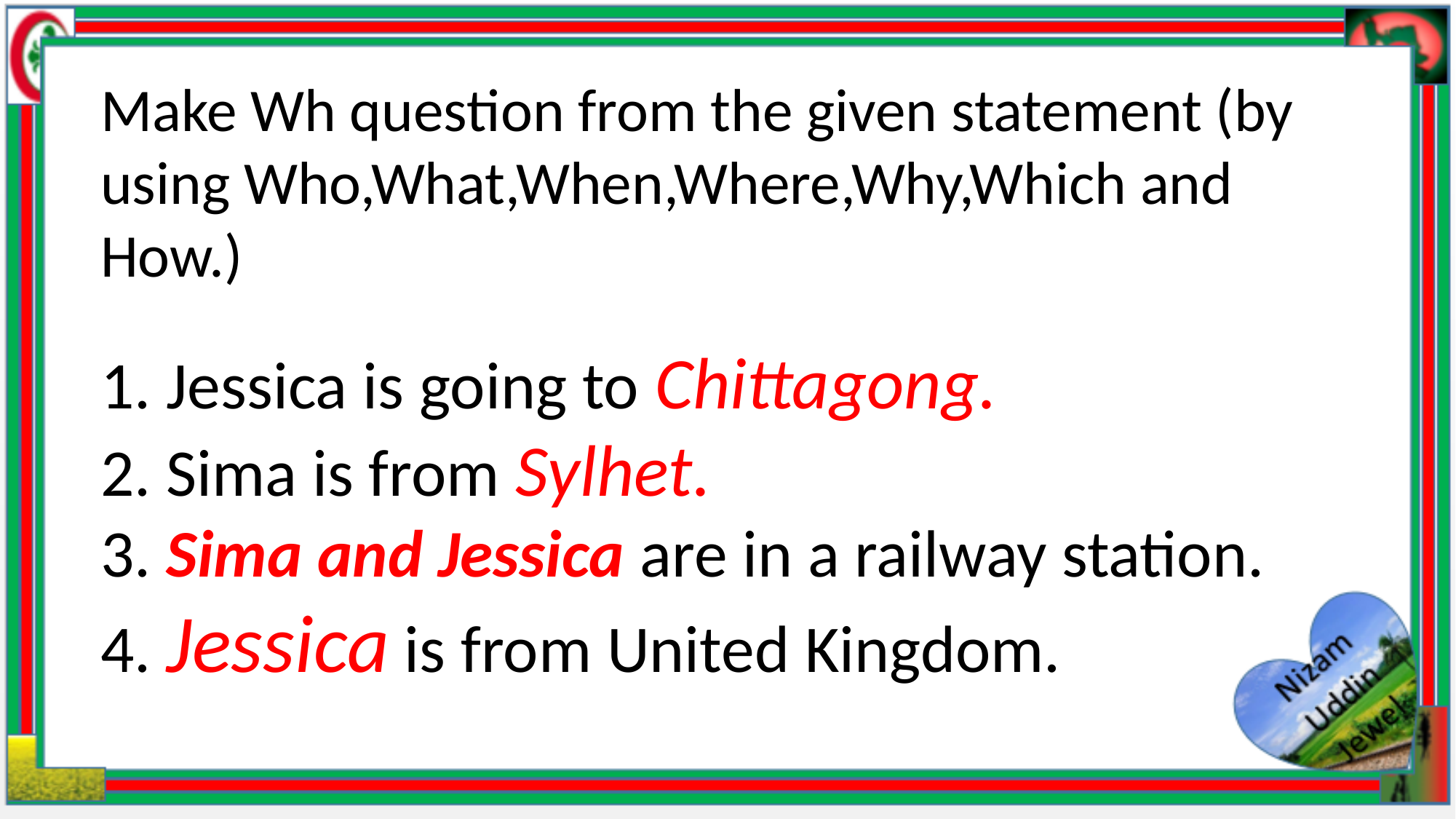

Make Wh question from the given statement (by using Who,What,When,Where,Why,Which and How.)
1. Jessica is going to Chittagong.
2. Sima is from Sylhet.
3. Sima and Jessica are in a railway station.
4. Jessica is from United Kingdom.